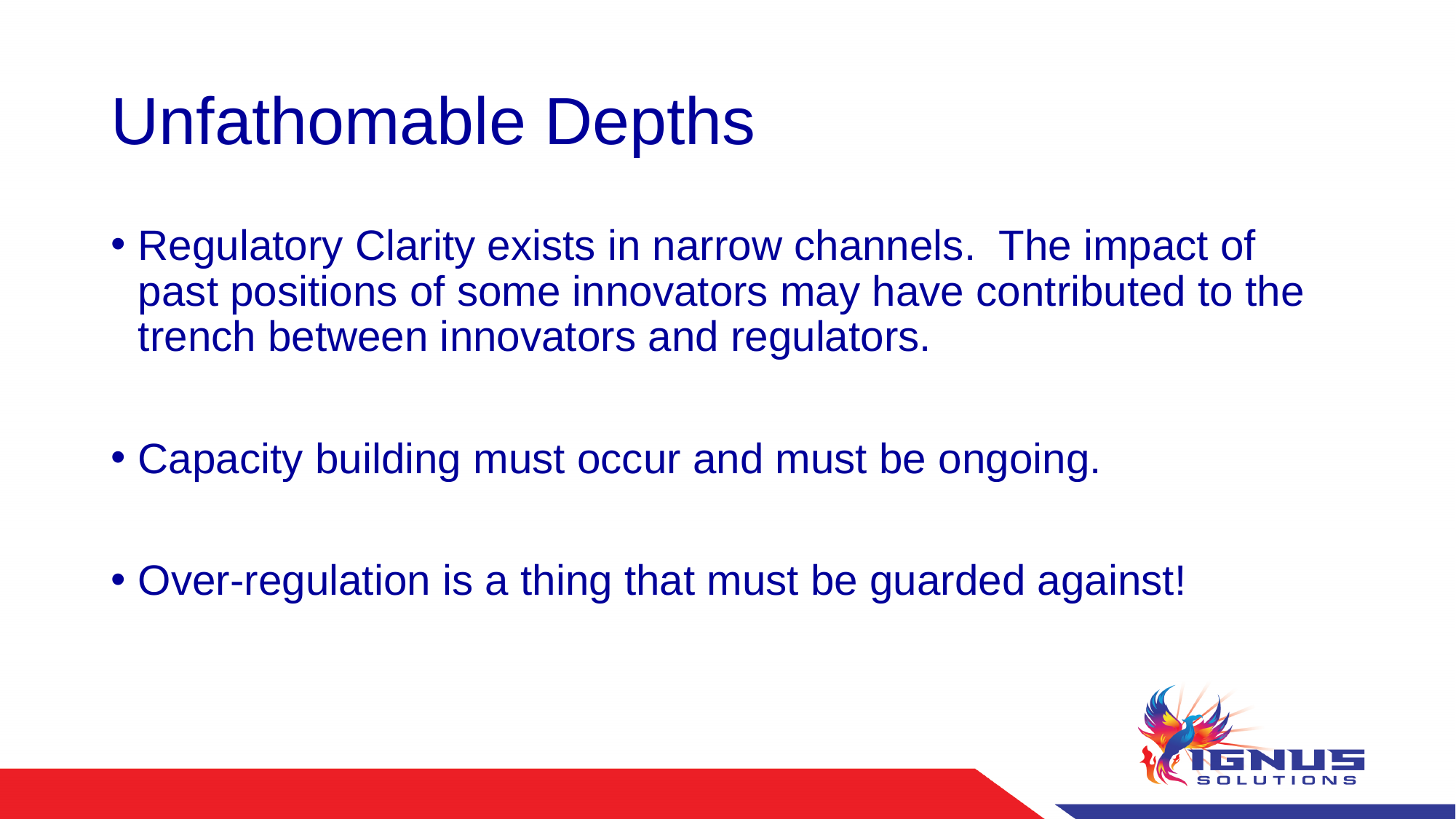

# Unfathomable Depths
Regulatory Clarity exists in narrow channels.  The impact of past positions of some innovators may have contributed to the trench between innovators and regulators.

Capacity building must occur and must be ongoing.

Over-regulation is a thing that must be guarded against!